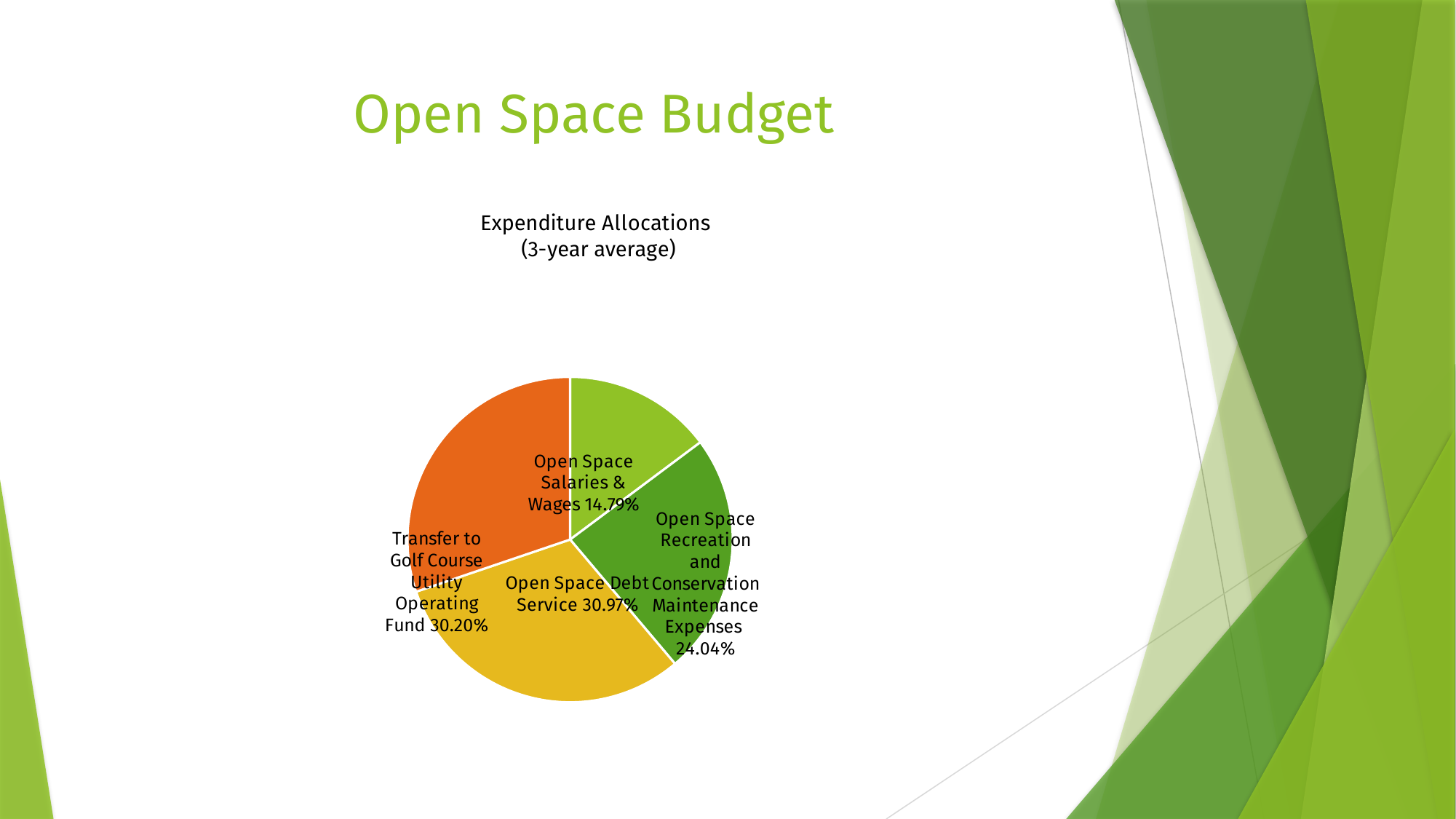

# Open Space Budget

### Chart: Expenditure Allocations
(3-year average)

| Category | Open Space Salaries & Wages |
|---|---|
| Open Space Salaries & Wages | 0.14794453928230866 |
| Open Space Recreation and Conservation Maintenance Expenses  | 0.24037657454279202 |
| Open Space Debt Service | 0.3096697794897251 |
| Transfer to Golf Course Utility Operating Fund | 0.3020091066851742 |